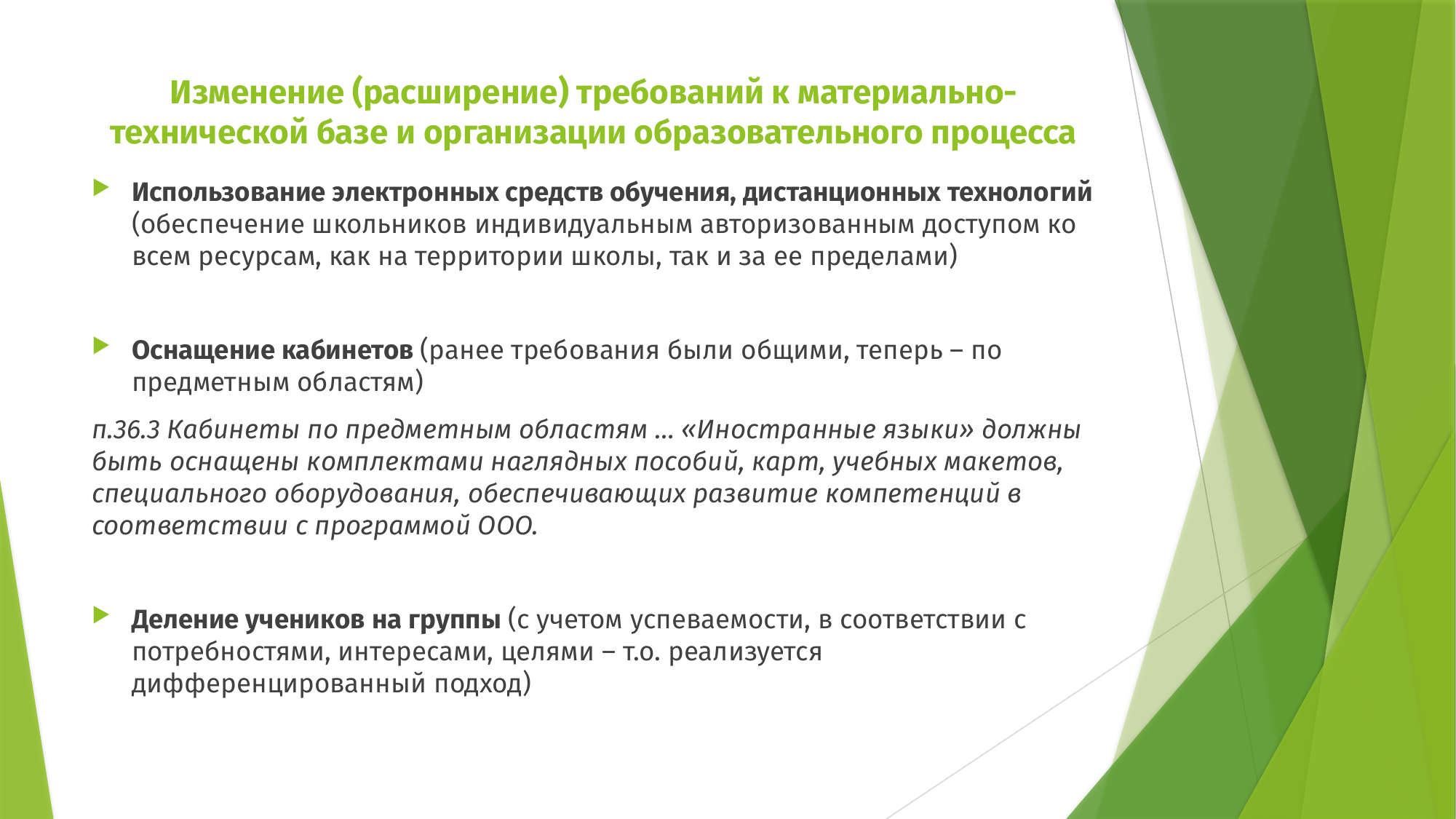

# Изменение (расширение) требований к материально-технической базе и организации образовательного процесса
Использование электронных средств обучения, дистанционных технологий (обеспечение школьников индивидуальным авторизованным доступом ко всем ресурсам, как на территории школы, так и за ее пределами)

Оснащение кабинетов (ранее требования были общими, теперь – по предметным областям)
п.36.3 Кабинеты по предметным областям … «Иностранные языки» должны быть оснащены комплектами наглядных пособий, карт, учебных макетов, специального оборудования, обеспечивающих развитие компетенций в соответствии с программой ООО.

Деление учеников на группы (с учетом успеваемости, в соответствии с потребностями, интересами, целями – т.о. реализуется дифференцированный подход)